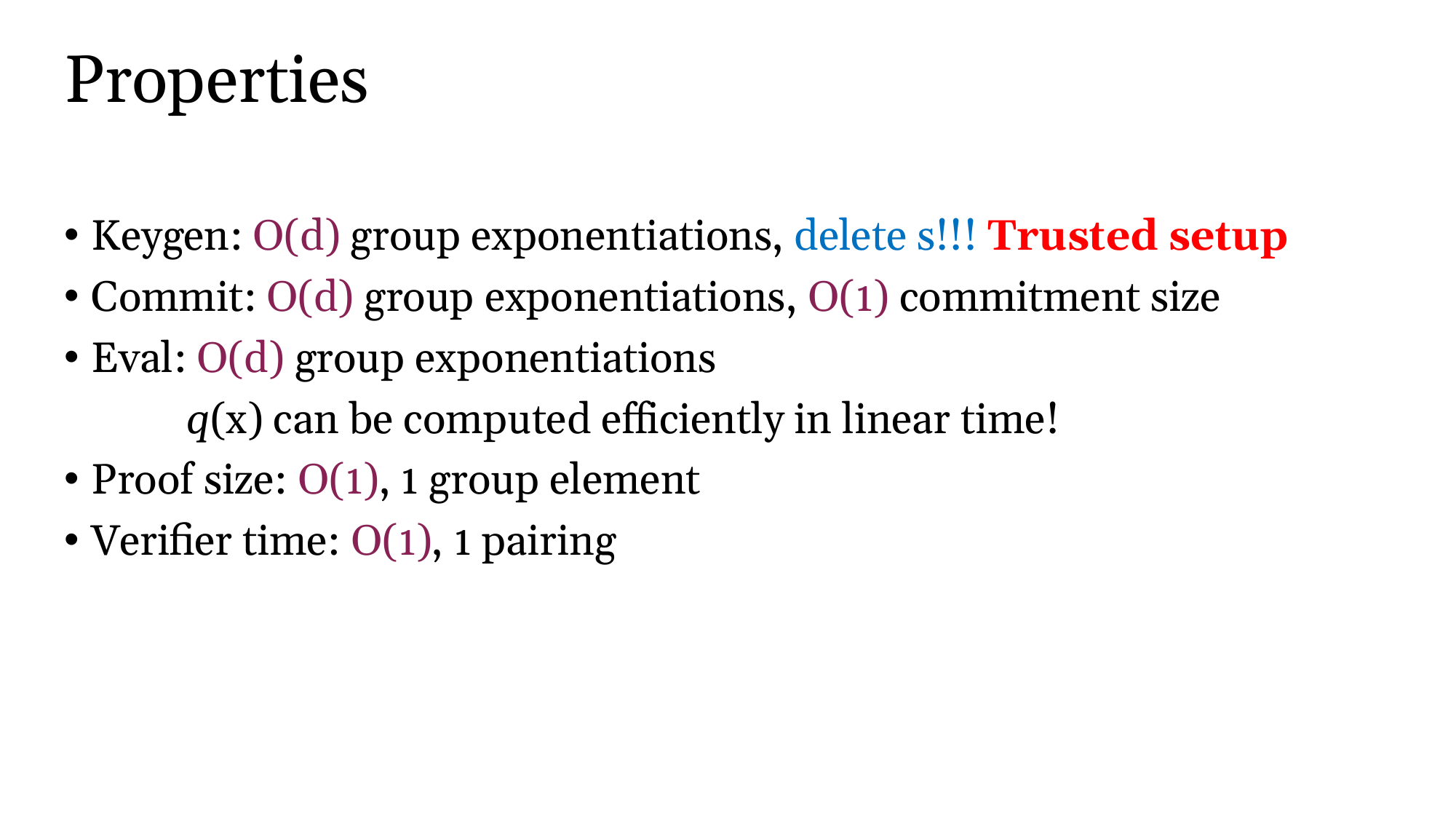

# Properties
Keygen: O(d) group exponentiations, delete s!!! Trusted setup
Commit: O(d) group exponentiations, O(1) commitment size
Eval: O(d) group exponentiations
	q(x) can be computed efficiently in linear time!
Proof size: O(1), 1 group element
Verifier time: O(1), 1 pairing